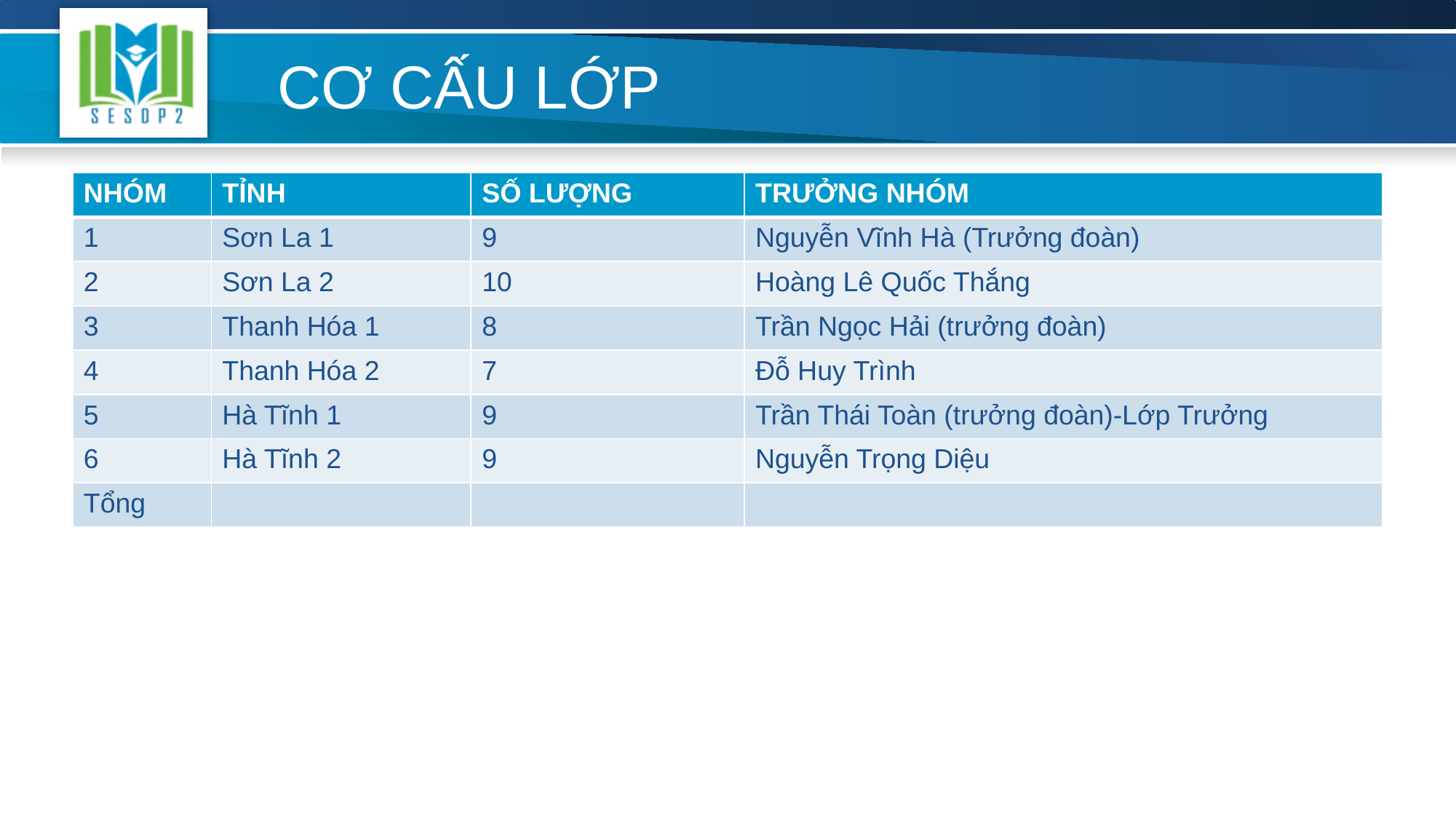

# CƠ CẤU LỚP
| NHÓM | TỈNH | SỐ LƯỢNG | TRƯỞNG NHÓM |
| --- | --- | --- | --- |
| 1 | Sơn La 1 | 9 | Nguyễn Vĩnh Hà (Trưởng đoàn) |
| 2 | Sơn La 2 | 10 | Hoàng Lê Quốc Thắng |
| 3 | Thanh Hóa 1 | 8 | Trần Ngọc Hải (trưởng đoàn) |
| 4 | Thanh Hóa 2 | 7 | Đỗ Huy Trình |
| 5 | Hà Tĩnh 1 | 9 | Trần Thái Toàn (trưởng đoàn)-Lớp Trưởng |
| 6 | Hà Tĩnh 2 | 9 | Nguyễn Trọng Diệu |
| Tổng |  |  |  |